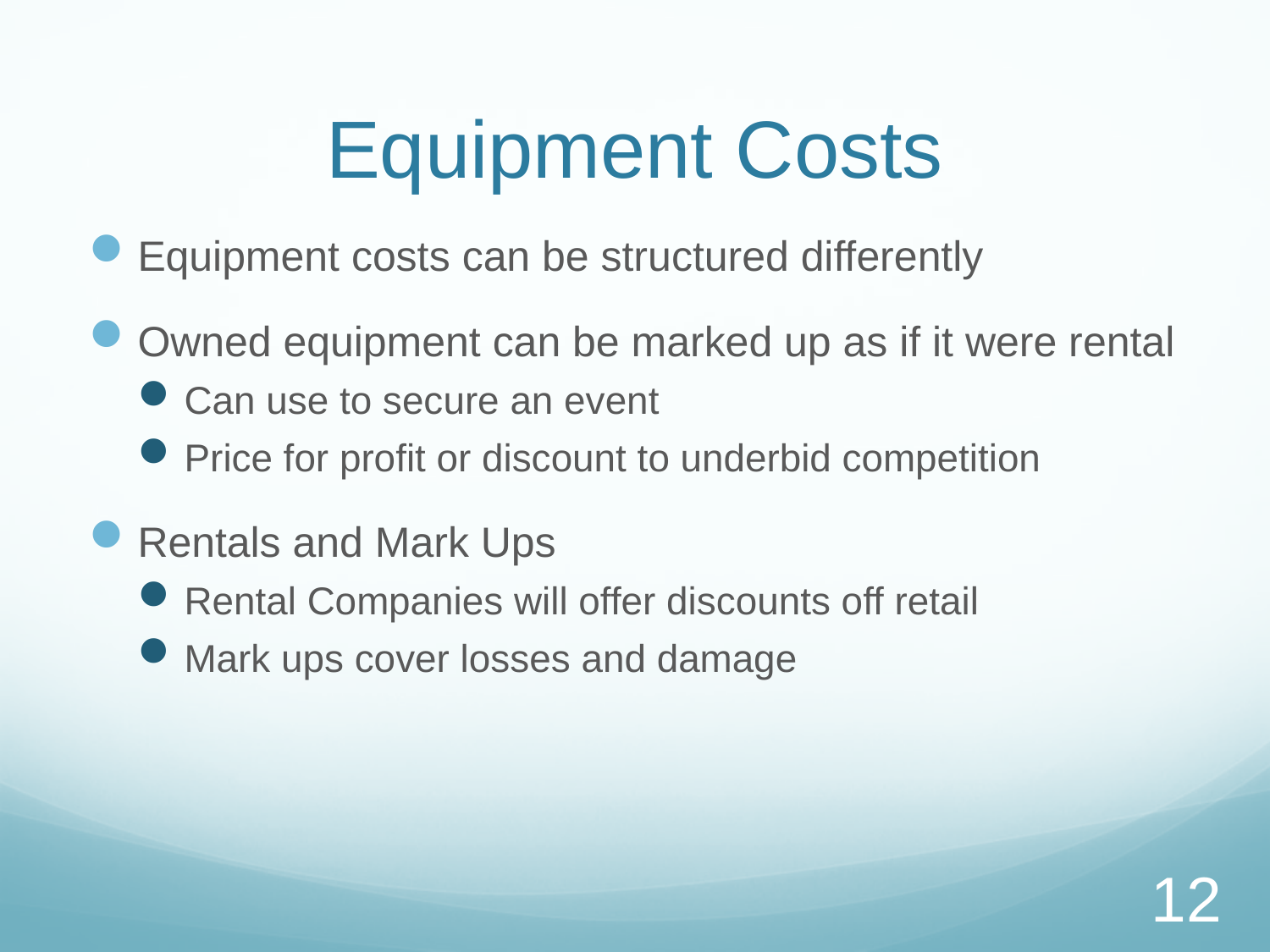

# Equipment Costs
Equipment costs can be structured differently
Owned equipment can be marked up as if it were rental
Can use to secure an event
Price for profit or discount to underbid competition
Rentals and Mark Ups
Rental Companies will offer discounts off retail
Mark ups cover losses and damage
12